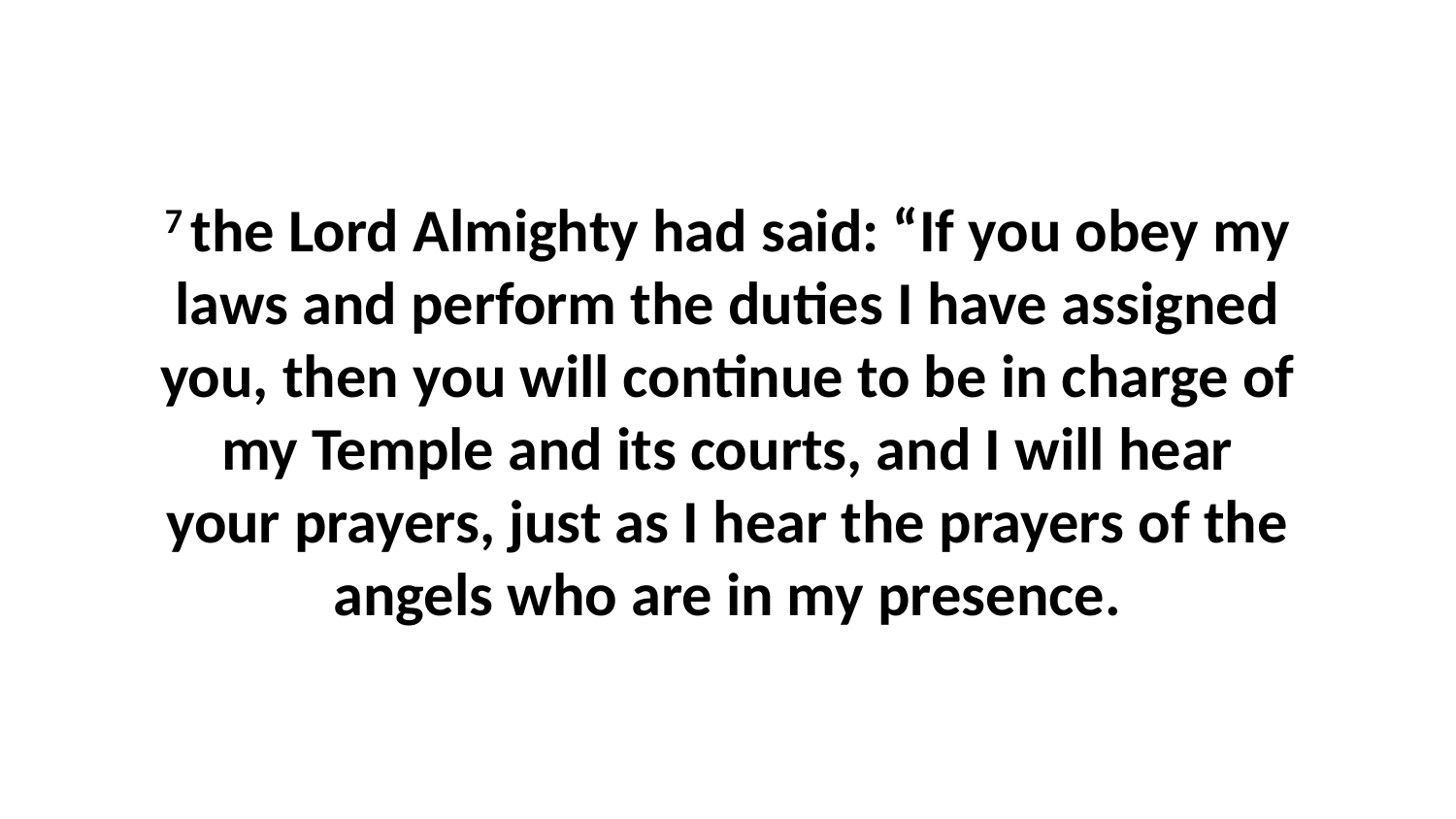

7 the Lord Almighty had said: “If you obey my laws and perform the duties I have assigned you, then you will continue to be in charge of my Temple and its courts, and I will hear your prayers, just as I hear the prayers of the angels who are in my presence.